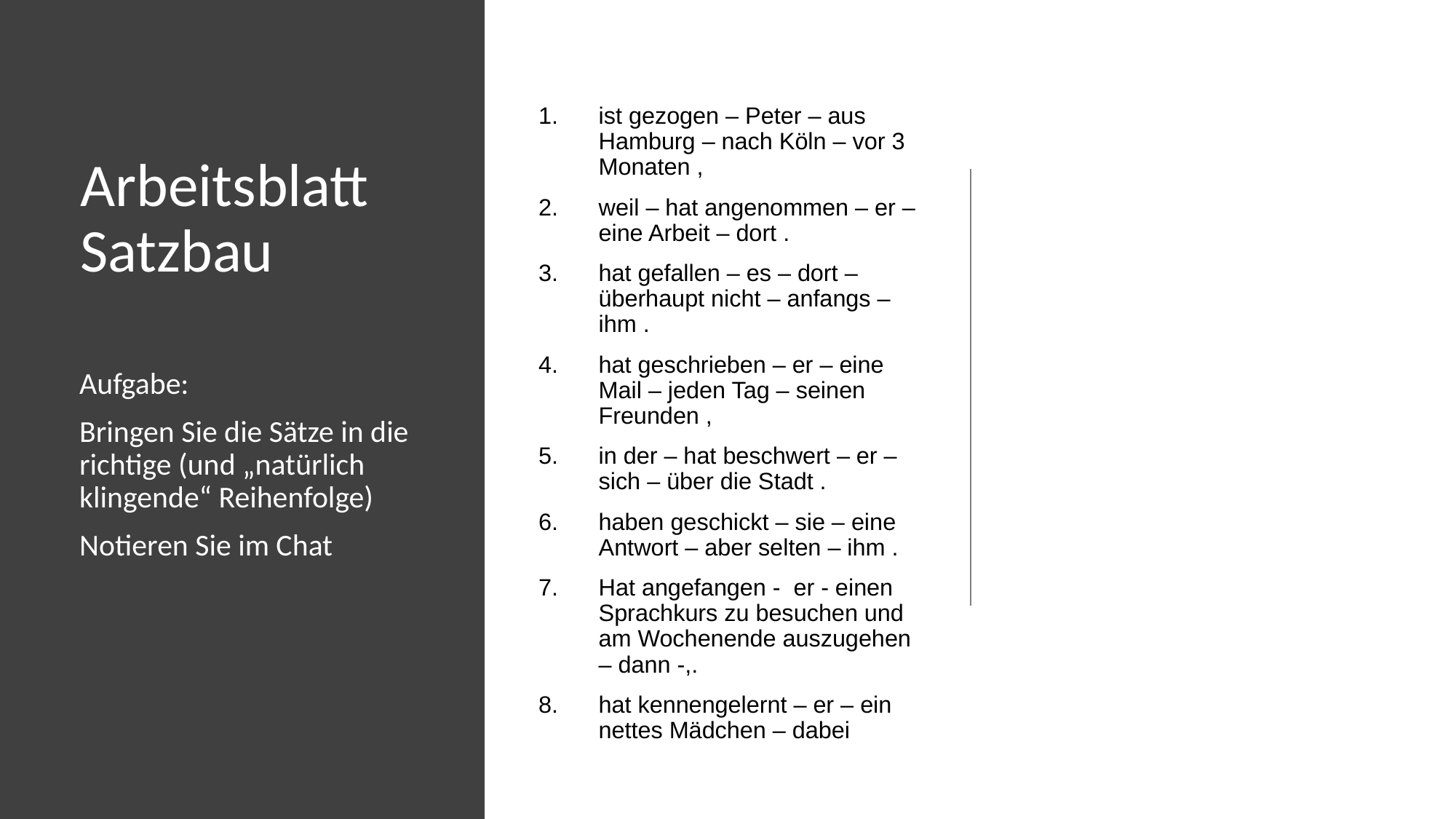

ist gezogen – Peter – aus Hamburg – nach Köln – vor 3 Monaten ,
weil – hat angenommen – er – eine Arbeit – dort .
hat gefallen – es – dort – überhaupt nicht – anfangs – ihm .
hat geschrieben – er – eine Mail – jeden Tag – seinen Freunden ,
in der – hat beschwert – er – sich – über die Stadt .
haben geschickt – sie – eine Antwort – aber selten – ihm .
Hat angefangen -  er - einen Sprachkurs zu besuchen und am Wochenende auszugehen – dann -,.
hat kennengelernt – er – ein nettes Mädchen – dabei

# Arbeitsblatt Satzbau
Aufgabe:
Bringen Sie die Sätze in die richtige (und „natürlich klingende“ Reihenfolge)
Notieren Sie im Chat